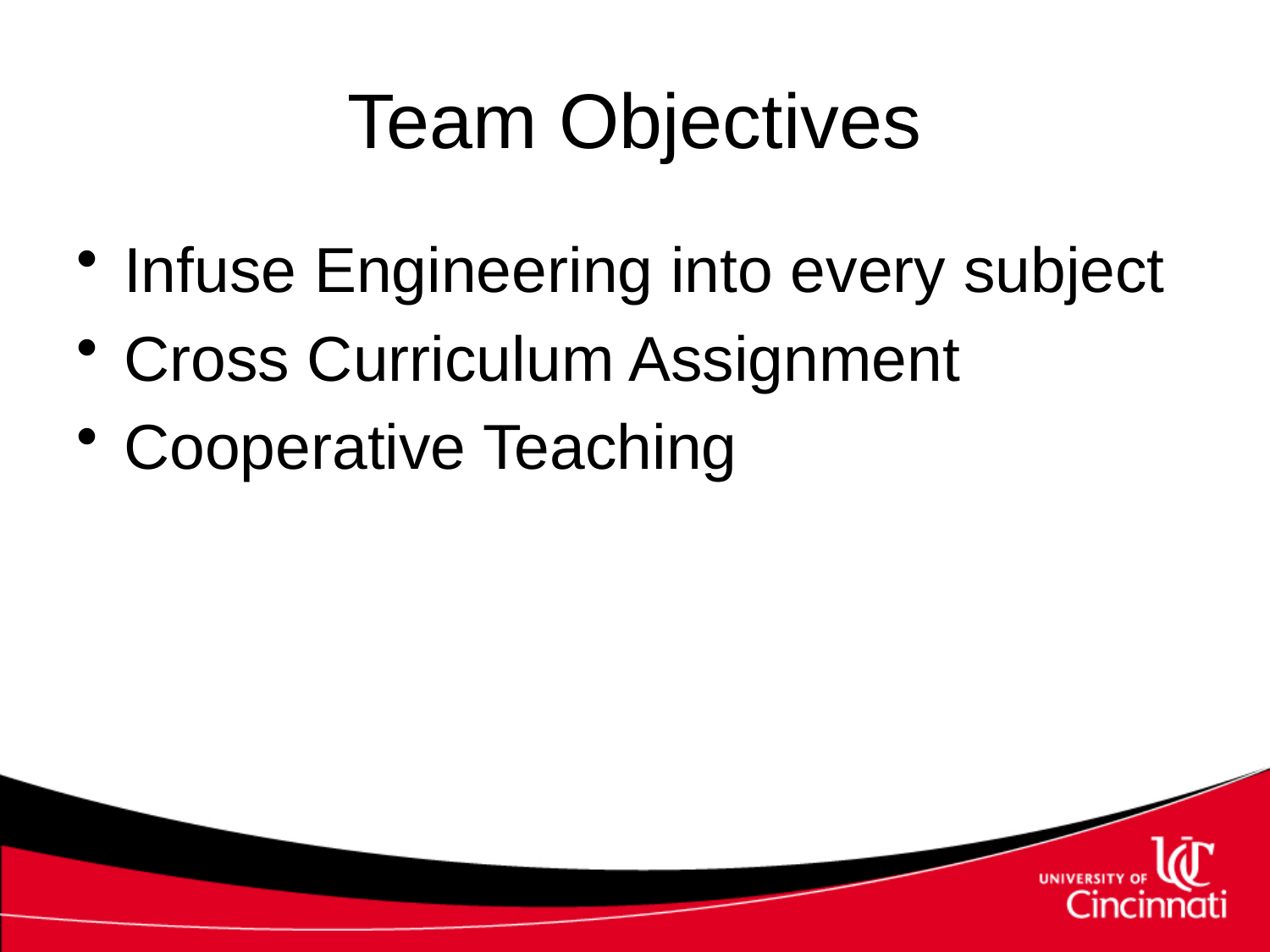

# Team Objectives
Infuse Engineering into every subject
Cross Curriculum Assignment
Cooperative Teaching